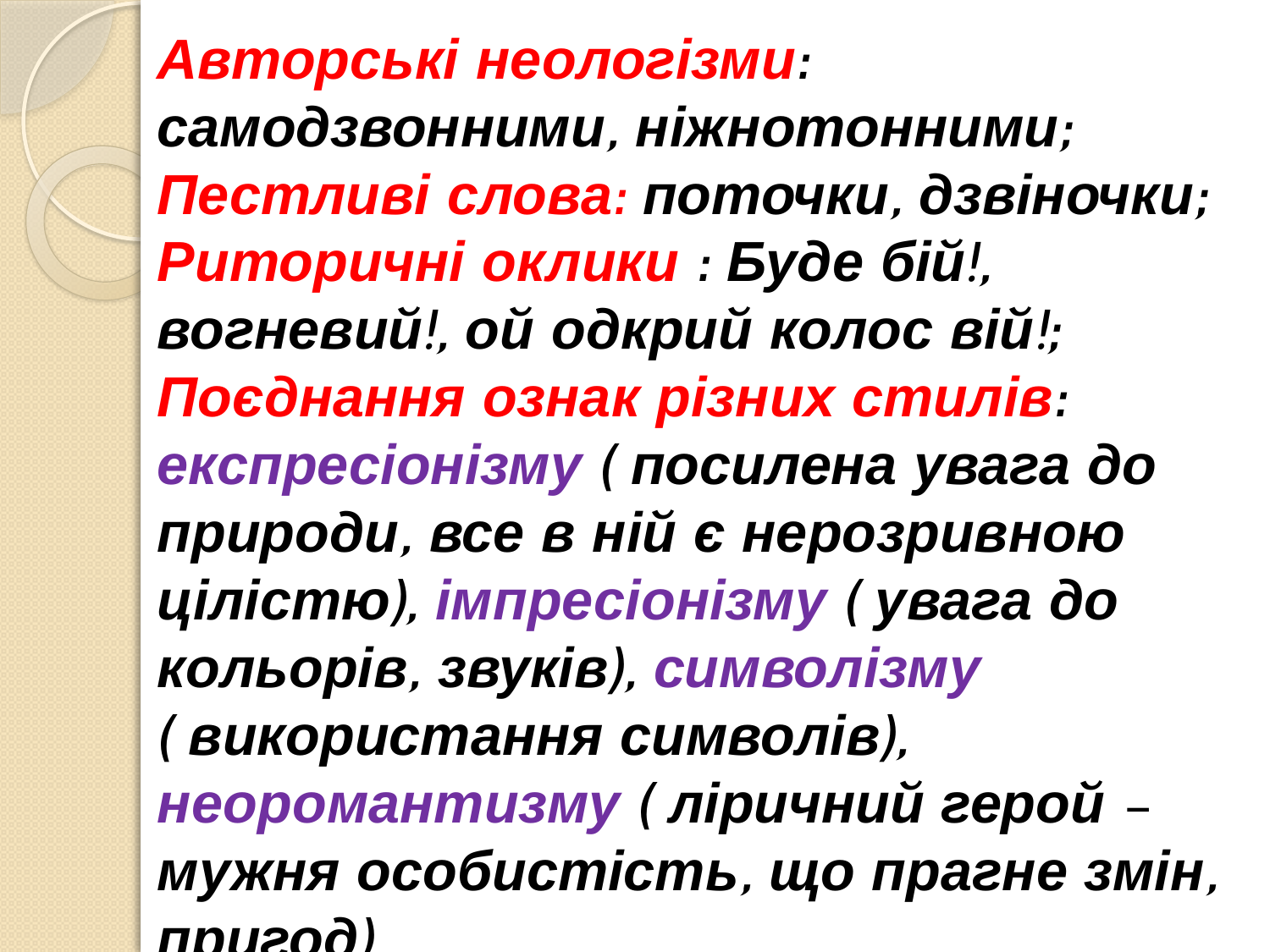

Авторські неологізми:  самодзвонними, ніжнотонними;
Пестливі слова: поточки, дзвіночки;
Риторичні оклики : Буде бій!, вогневий!, ой одкрий колос вій!;
Поєднання ознак різних стилів: експресіонізму ( посилена увага до природи, все в ній є нерозривною цілістю), імпресіонізму ( увага до кольорів, звуків), символізму ( використання символів), неоромантизму ( ліричний герой – мужня особистість, що прагне змін, пригод).